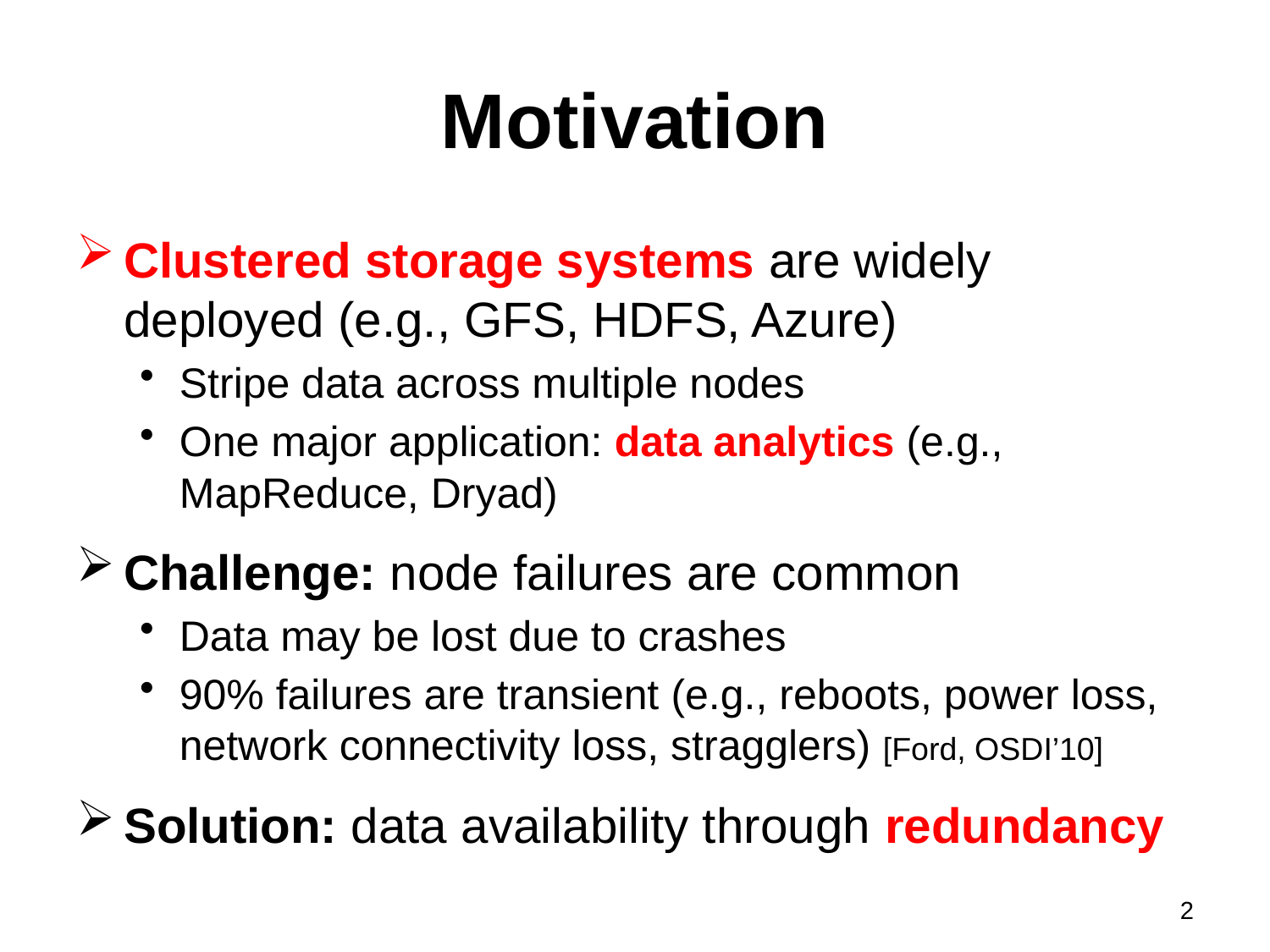

# Motivation
Clustered storage systems are widely deployed (e.g., GFS, HDFS, Azure)
Stripe data across multiple nodes
One major application: data analytics (e.g., MapReduce, Dryad)
Challenge: node failures are common
Data may be lost due to crashes
90% failures are transient (e.g., reboots, power loss, network connectivity loss, stragglers) [Ford, OSDI’10]
Solution: data availability through redundancy

2